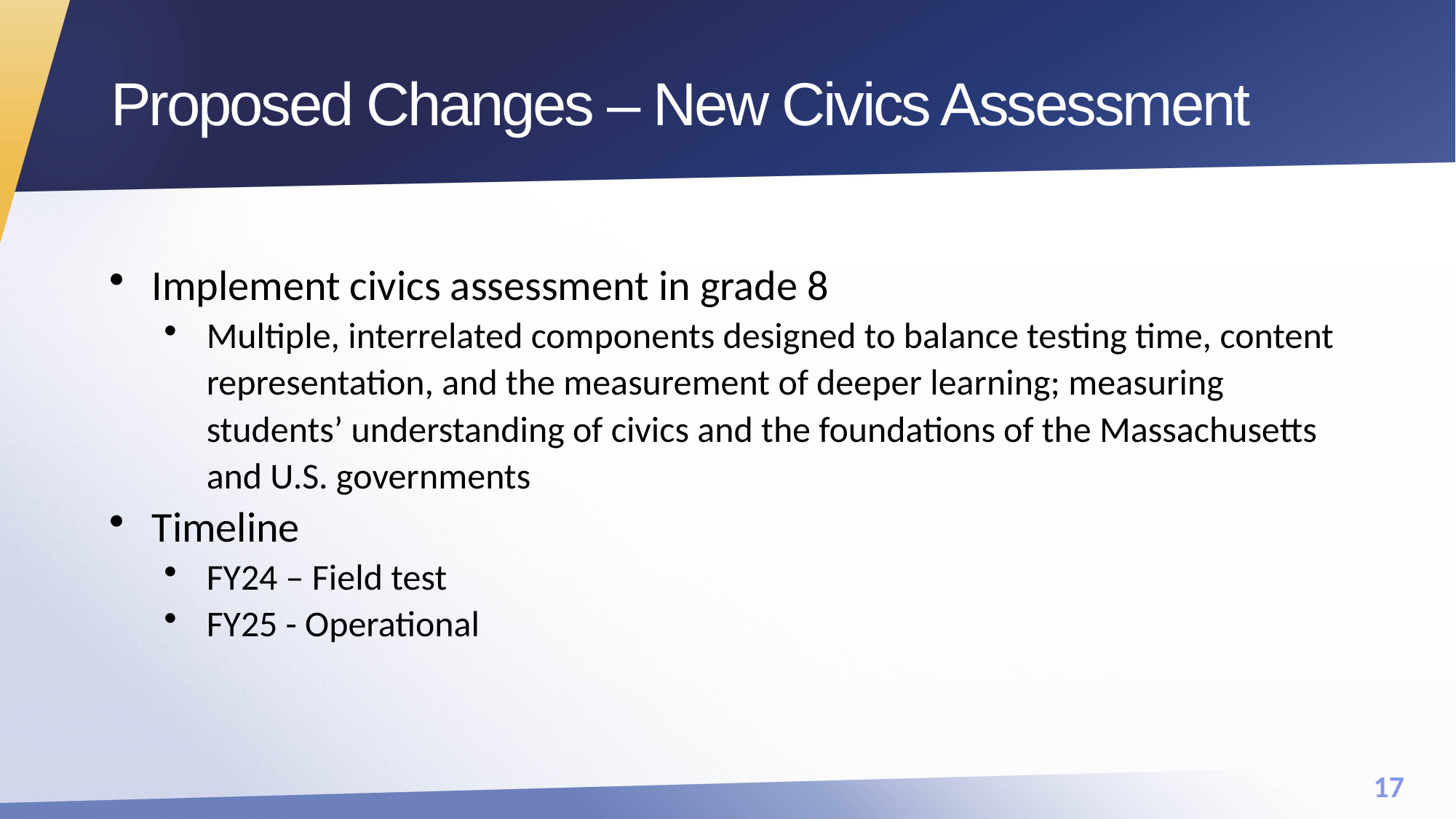

# Proposed Changes – New Civics Assessment
Implement civics assessment in grade 8
Multiple, interrelated components designed to balance testing time, content representation, and the measurement of deeper learning; measuring students’ understanding of civics and the foundations of the Massachusetts and U.S. governments
Timeline
FY24 – Field test
FY25 - Operational